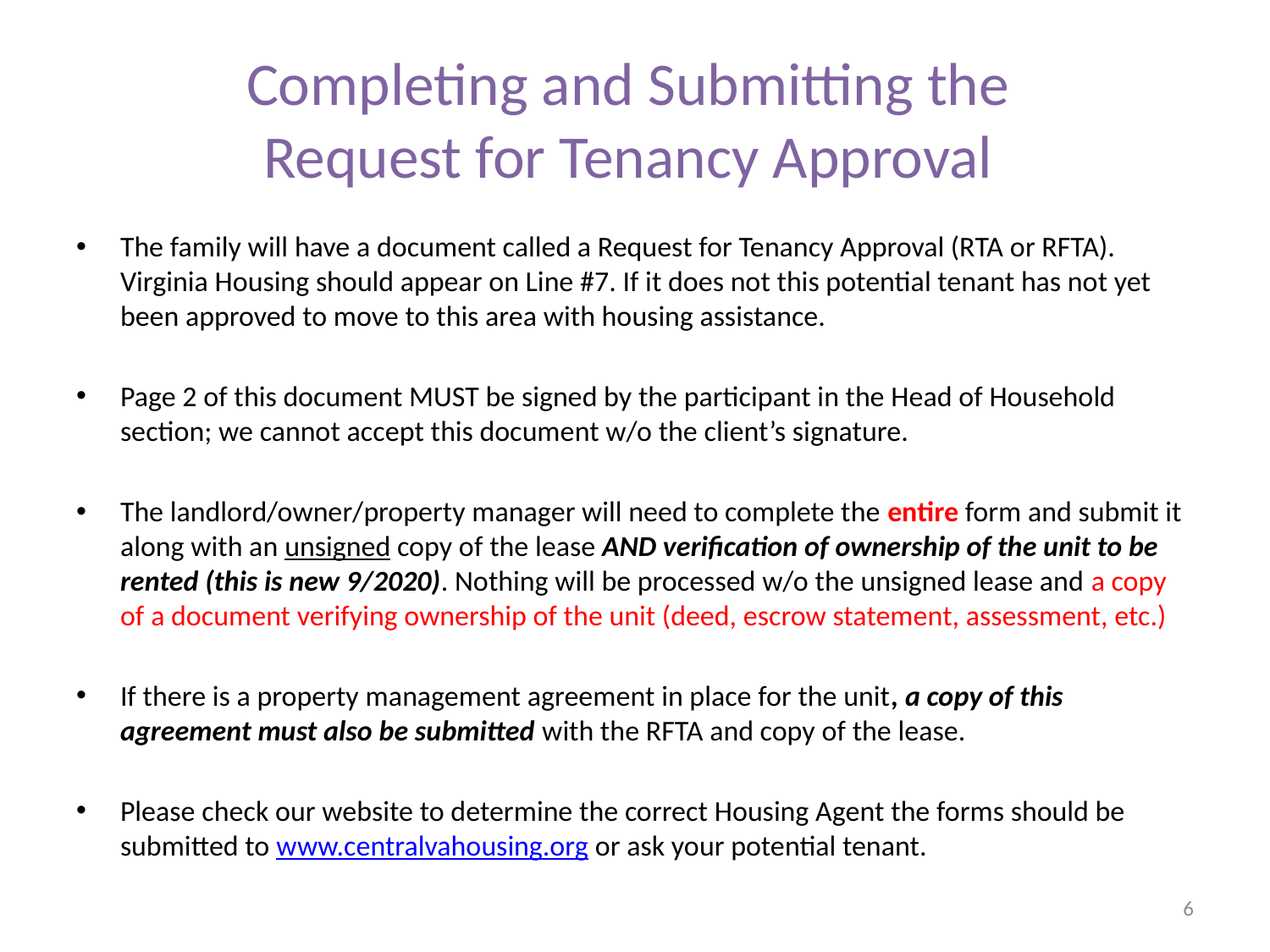

# Completing and Submitting the Request for Tenancy Approval
The family will have a document called a Request for Tenancy Approval (RTA or RFTA). Virginia Housing should appear on Line #7. If it does not this potential tenant has not yet been approved to move to this area with housing assistance.

Page 2 of this document MUST be signed by the participant in the Head of Household section; we cannot accept this document w/o the client’s signature.

The landlord/owner/property manager will need to complete the entire form and submit it along with an unsigned copy of the lease AND verification of ownership of the unit to be rented (this is new 9/2020). Nothing will be processed w/o the unsigned lease and a copy of a document verifying ownership of the unit (deed, escrow statement, assessment, etc.)

If there is a property management agreement in place for the unit, a copy of this agreement must also be submitted with the RFTA and copy of the lease.

Please check our website to determine the correct Housing Agent the forms should be submitted to www.centralvahousing.org or ask your potential tenant.
6